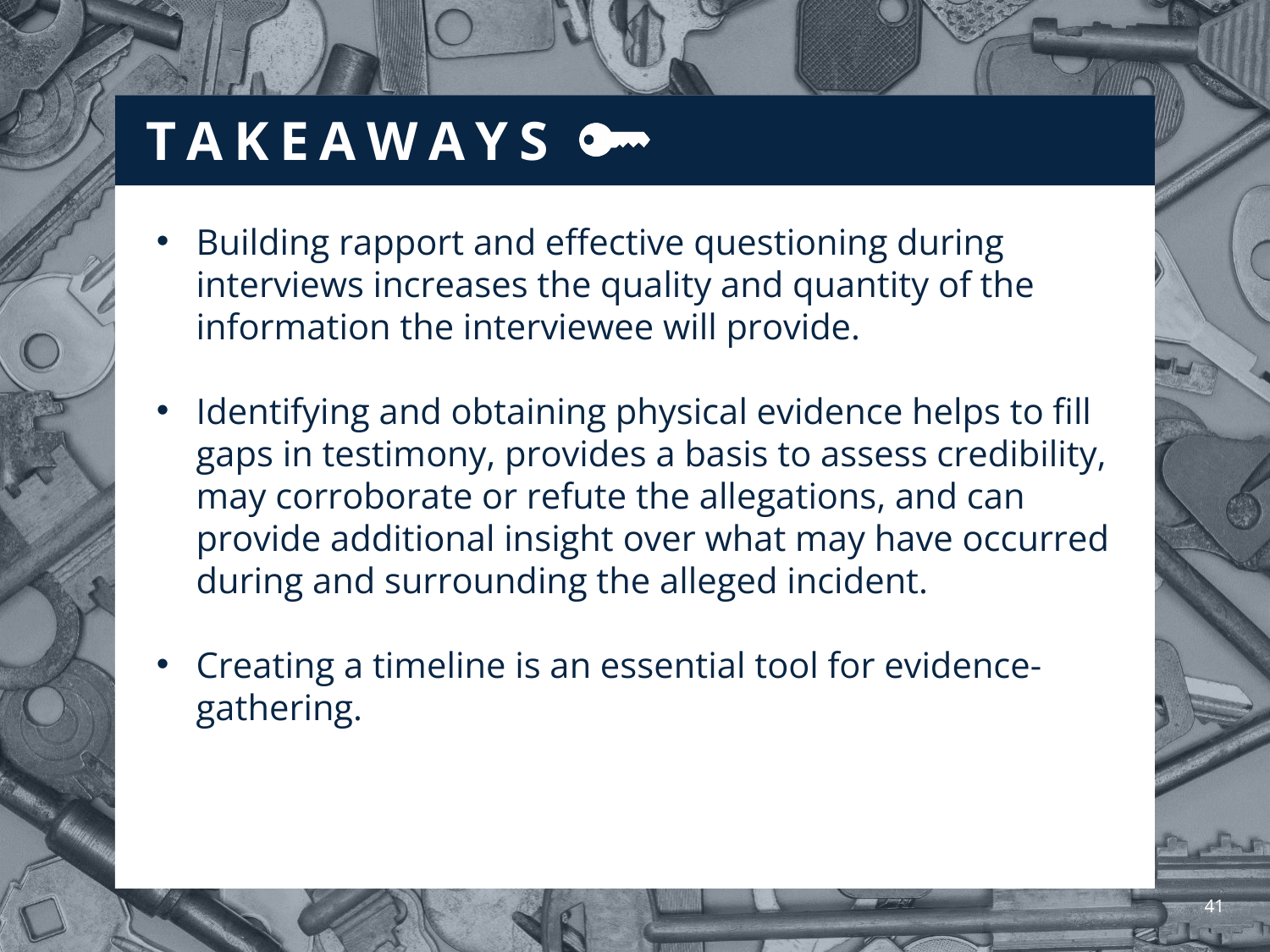

Building rapport and effective questioning during interviews increases the quality and quantity of the information the interviewee will provide.

Identifying and obtaining physical evidence helps to fill gaps in testimony, provides a basis to assess credibility, may corroborate or refute the allegations, and can provide additional insight over what may have occurred during and surrounding the alleged incident.

Creating a timeline is an essential tool for evidence-gathering.